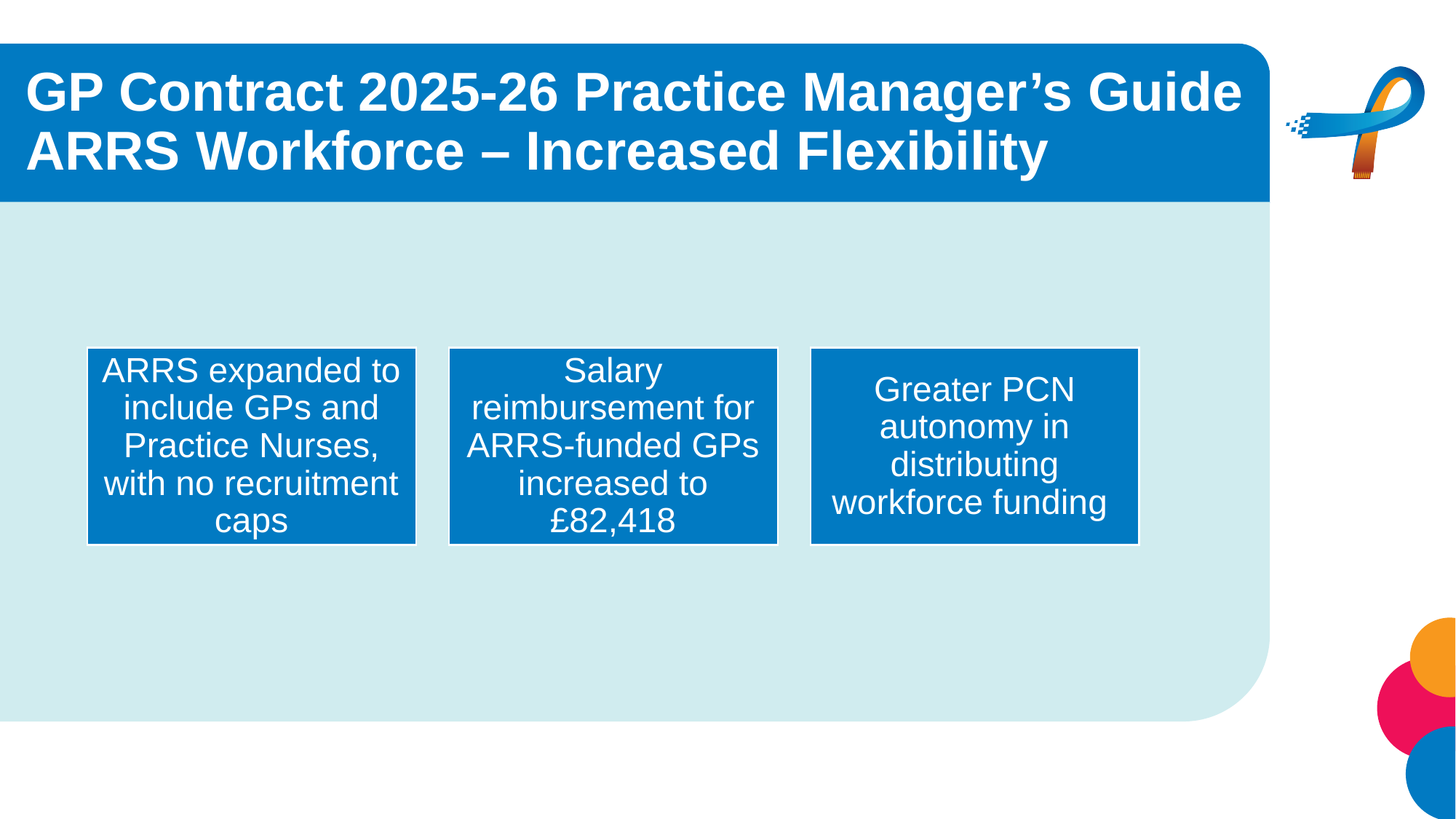

# GP Contract 2025-26 Practice Manager’s Guide ARRS Workforce – Increased Flexibility
ARRS expanded to include GPs and Practice Nurses, with no recruitment caps
Salary reimbursement for ARRS-funded GPs increased to £82,418
Greater PCN autonomy in distributing workforce funding